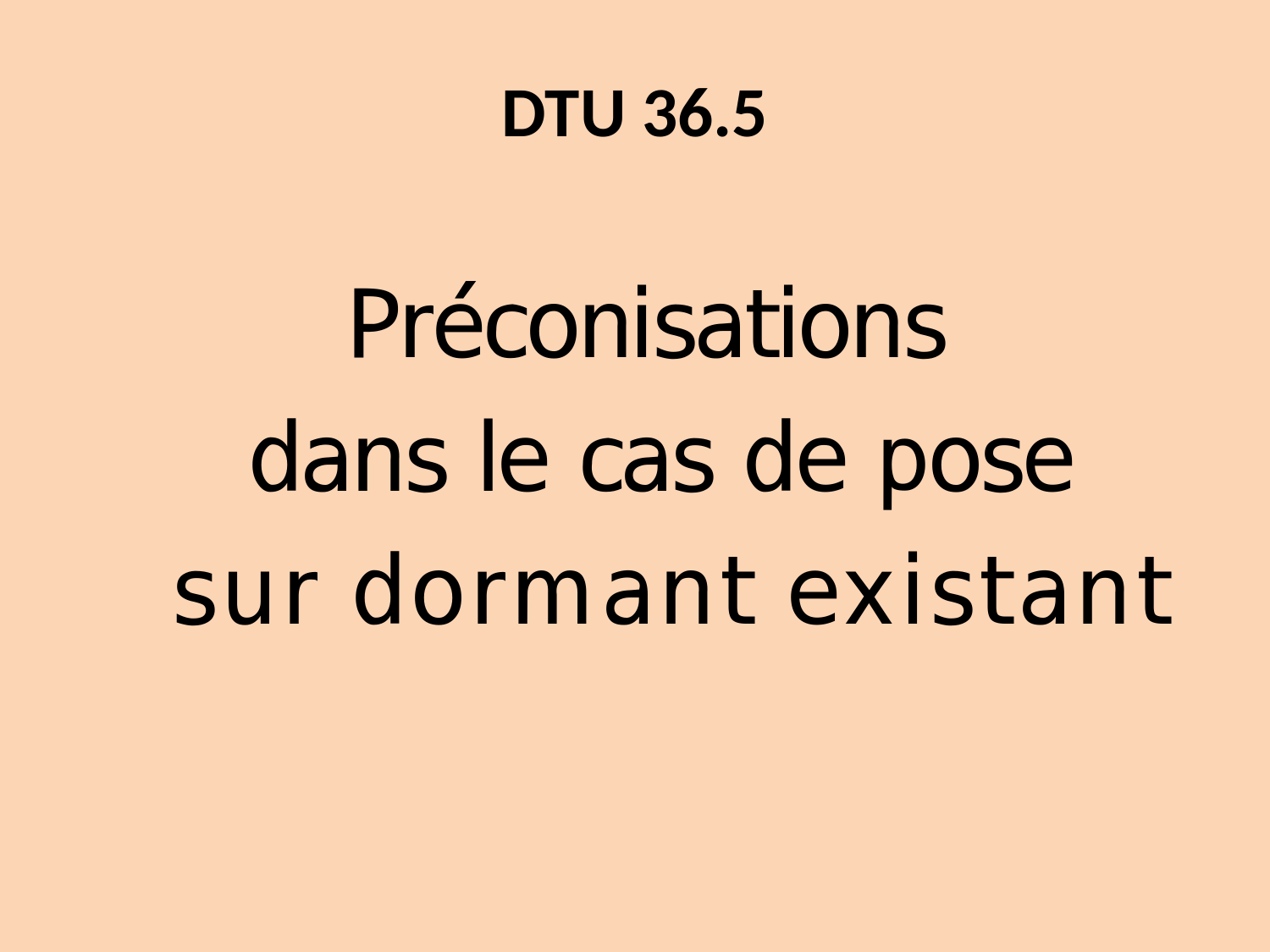

# DTU 36.5
Préconisations
dans le cas de pose
 sur dormant existant